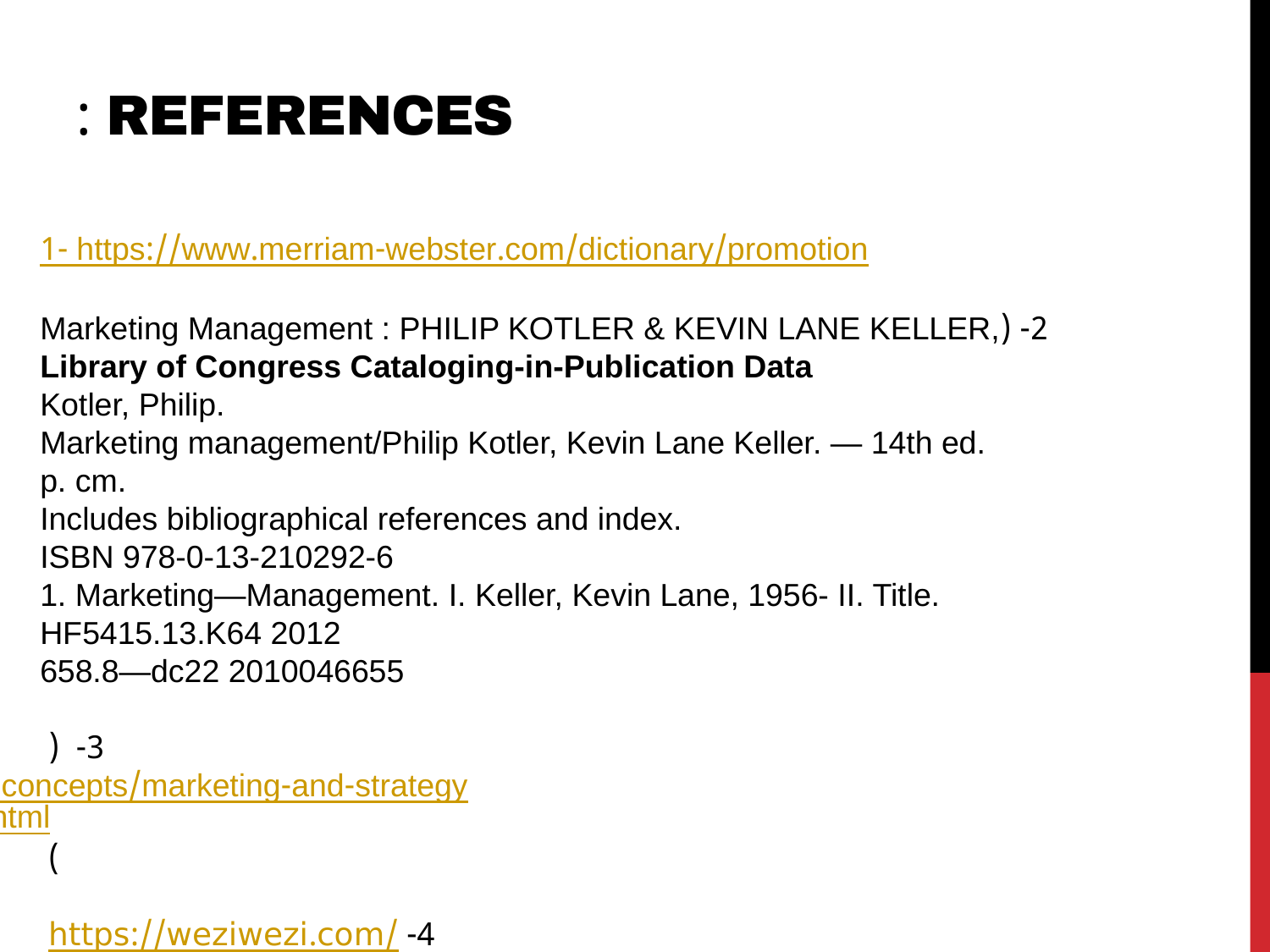

# References :
1- https://www.merriam-webster.com/dictionary/promotion

2- (Marketing Management : PHILIP KOTLER & KEVIN LANE KELLER, Library of Congress Cataloging-in-Publication Data
Kotler, Philip.
Marketing management/Philip Kotler, Kevin Lane Keller. — 14th ed.
p. cm.
Includes bibliographical references and index.
ISBN 978-0-13-210292-6
1. Marketing—Management. I. Keller, Kevin Lane, 1956- II. Title.
HF5415.13.K64 2012
658.8—dc22 2010046655
3-  ( https://www.mabskool.com/business-concepts/marketing-and-strategy-terms/11925-promotional-compaign.html )
4- https://weziwezi.com/